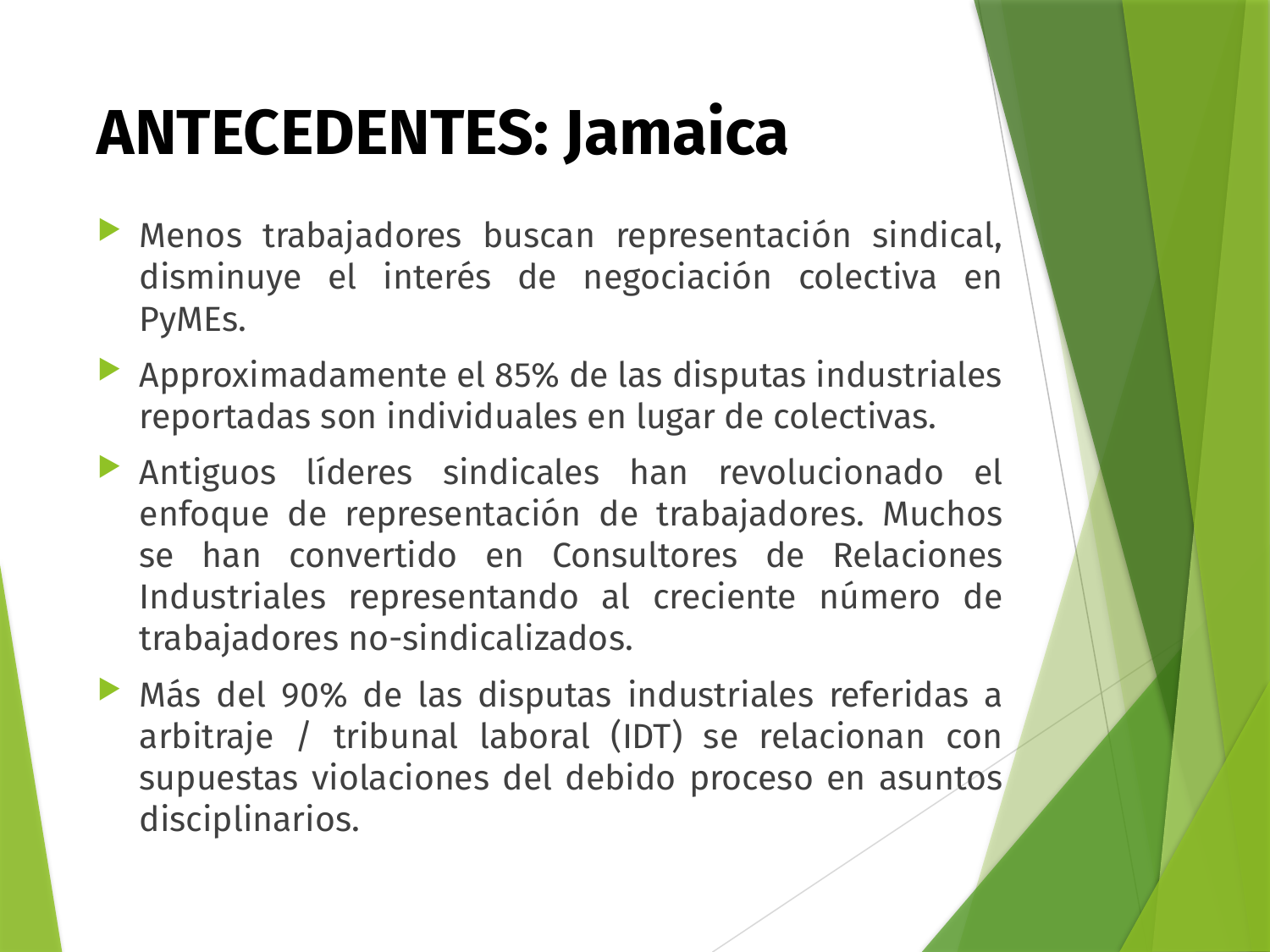

# ANTECEDENTES: Jamaica
Menos trabajadores buscan representación sindical, disminuye el interés de negociación colectiva en PyMEs.
Approximadamente el 85% de las disputas industriales reportadas son individuales en lugar de colectivas.
Antiguos líderes sindicales han revolucionado el enfoque de representación de trabajadores. Muchos se han convertido en Consultores de Relaciones Industriales representando al creciente número de trabajadores no-sindicalizados.
Más del 90% de las disputas industriales referidas a arbitraje / tribunal laboral (IDT) se relacionan con supuestas violaciones del debido proceso en asuntos disciplinarios.